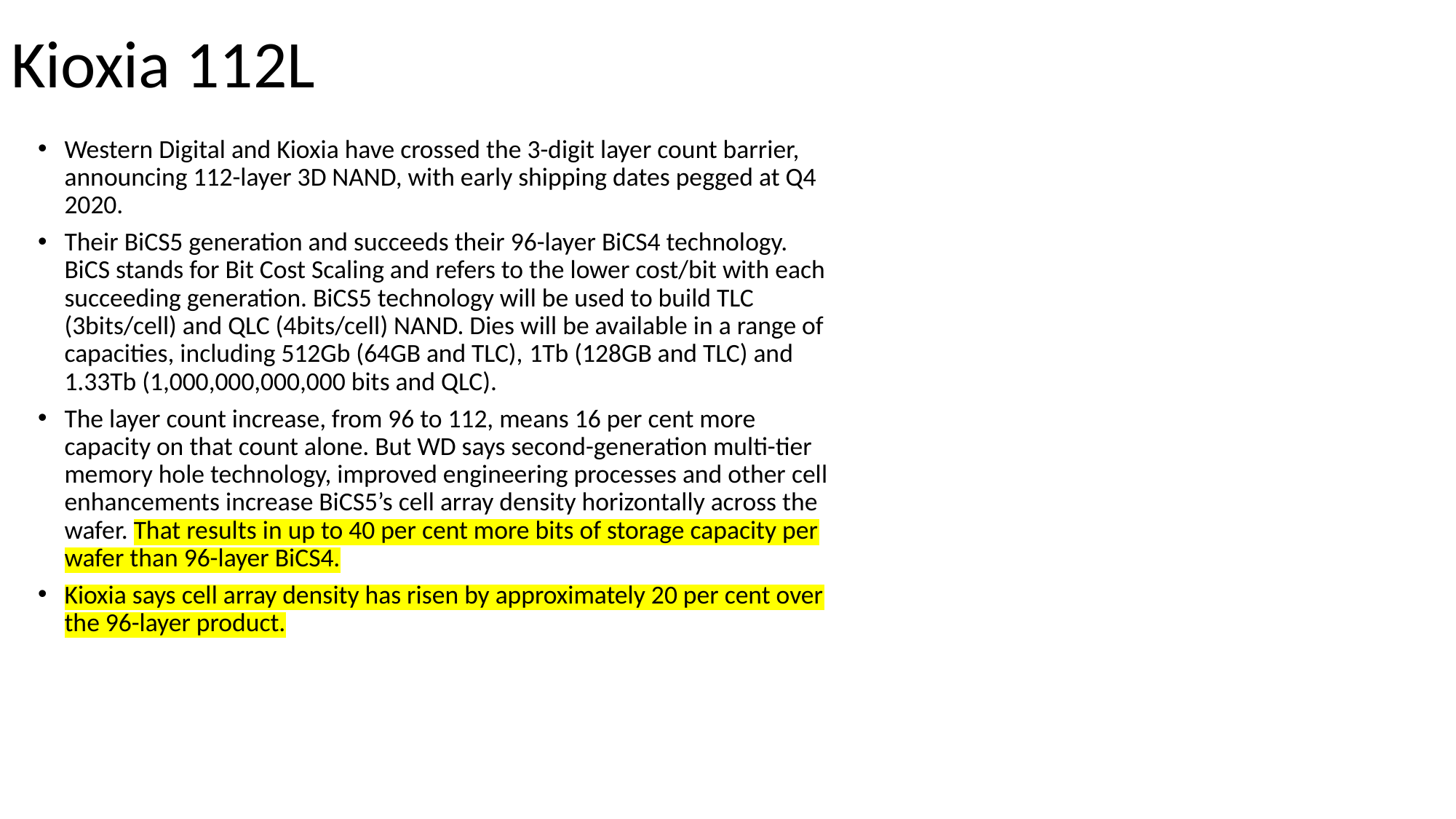

# Kioxia 112L
Western Digital and Kioxia have crossed the 3-digit layer count barrier, announcing 112-layer 3D NAND, with early shipping dates pegged at Q4 2020.
Their BiCS5 generation and succeeds their 96-layer BiCS4 technology. BiCS stands for Bit Cost Scaling and refers to the lower cost/bit with each succeeding generation. BiCS5 technology will be used to build TLC (3bits/cell) and QLC (4bits/cell) NAND. Dies will be available in a range of capacities, including 512Gb (64GB and TLC), 1Tb (128GB and TLC) and 1.33Tb (1,000,000,000,000 bits and QLC).
The layer count increase, from 96 to 112, means 16 per cent more capacity on that count alone. But WD says second-generation multi-tier memory hole technology, improved engineering processes and other cell enhancements increase BiCS5’s cell array density horizontally across the wafer. That results in up to 40 per cent more bits of storage capacity per wafer than 96-layer BiCS4.
Kioxia says cell array density has risen by approximately 20 per cent over the 96-layer product.